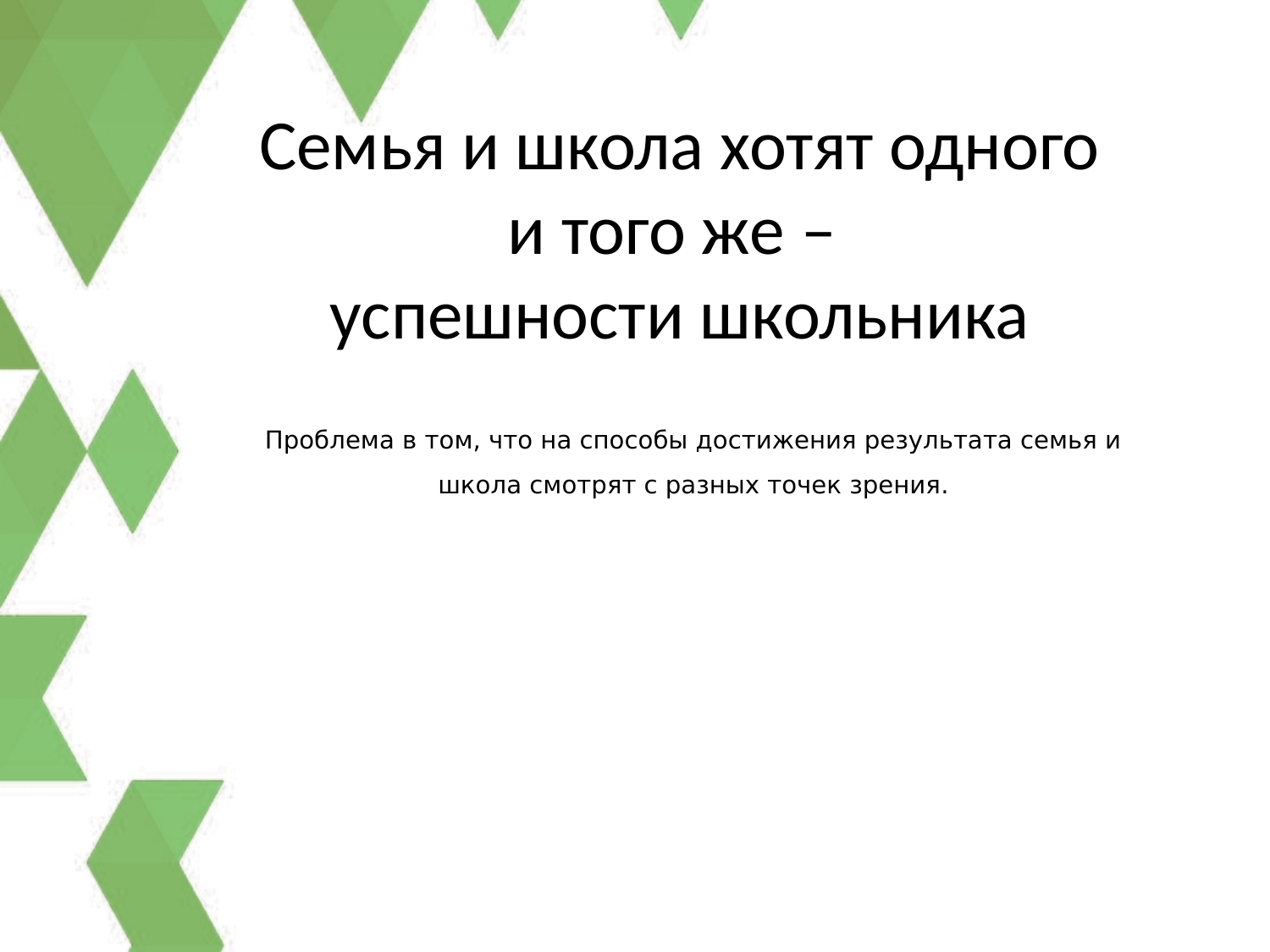

# Семья и школа хотят одного и того же – успешности школьника

Проблема в том, что на способы достижения результата семья и школа смотрят с разных точек зрения.